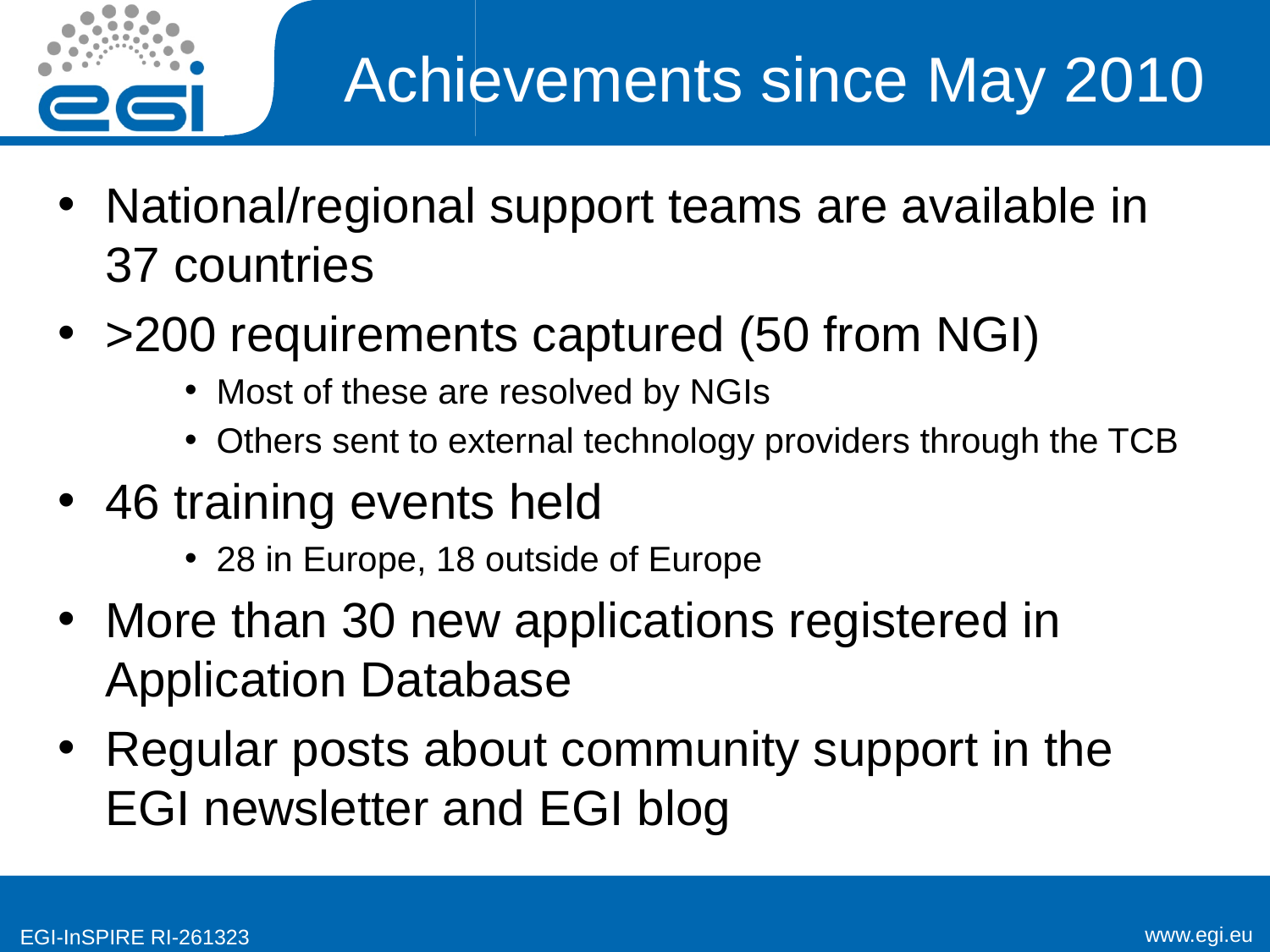

# Achievements since May 2010
National/regional support teams are available in 37 countries
>200 requirements captured (50 from NGI)
Most of these are resolved by NGIs
Others sent to external technology providers through the TCB
46 training events held
28 in Europe, 18 outside of Europe
More than 30 new applications registered in Application Database
Regular posts about community support in the EGI newsletter and EGI blog